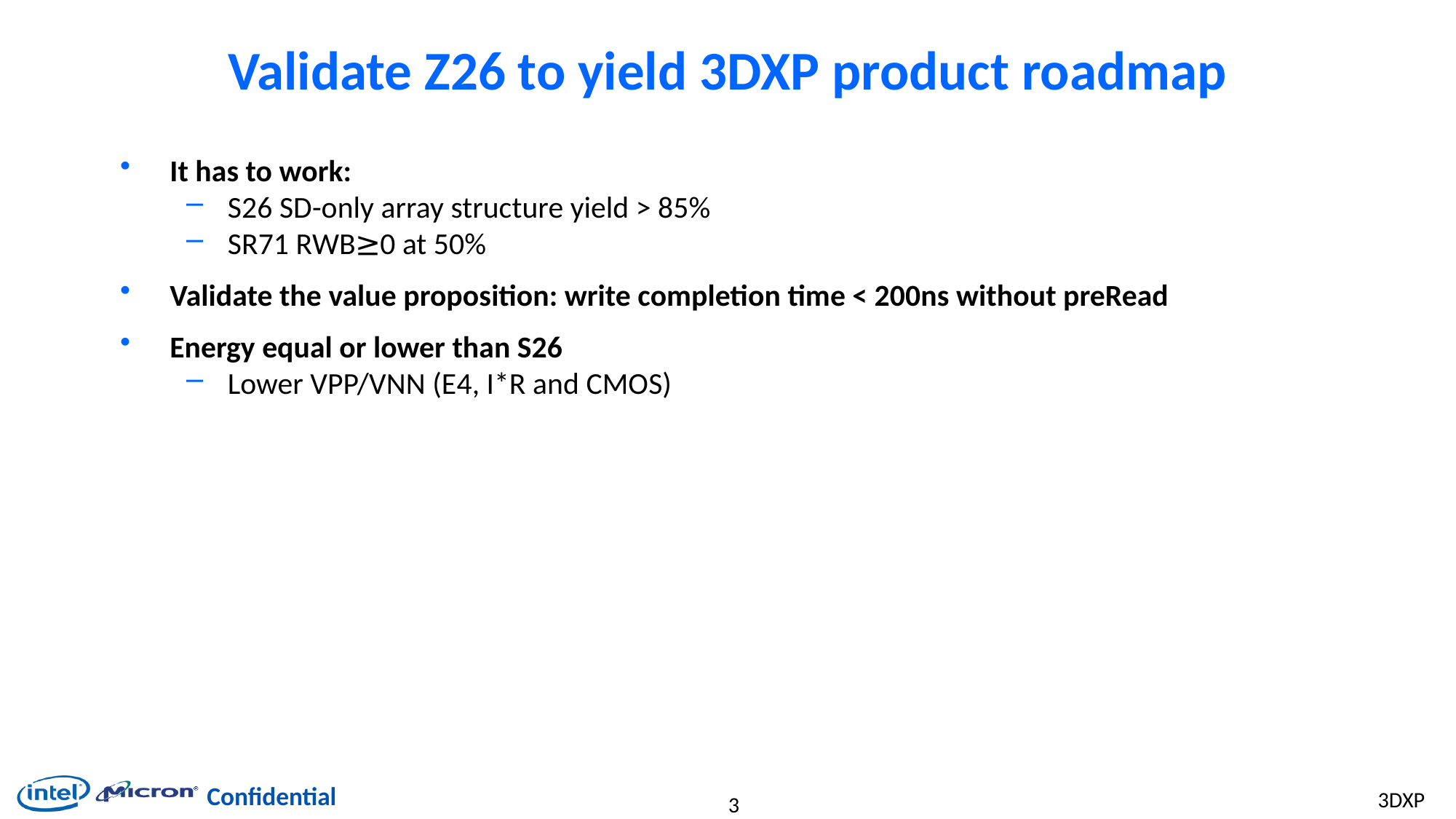

# Validate Z26 to yield 3DXP product roadmap
It has to work:
S26 SD-only array structure yield > 85%
SR71 RWB≥0 at 50%
Validate the value proposition: write completion time < 200ns without preRead
Energy equal or lower than S26
Lower VPP/VNN (E4, I*R and CMOS)